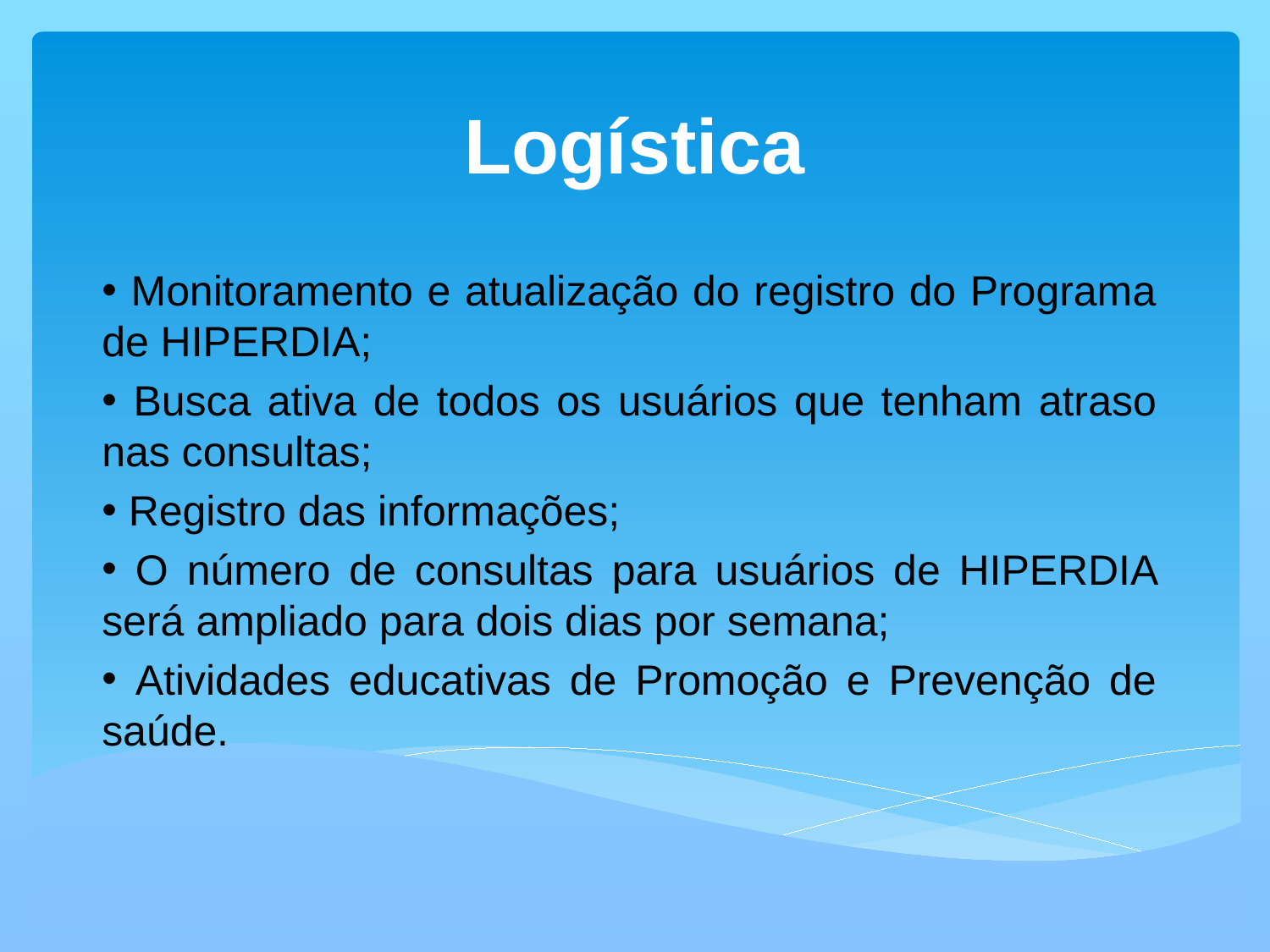

# Logística

 Monitoramento e atualização do registro do Programa de HIPERDIA;
 Busca ativa de todos os usuários que tenham atraso nas consultas;
 Registro das informações;
 O número de consultas para usuários de HIPERDIA será ampliado para dois dias por semana;
 Atividades educativas de Promoção e Prevenção de saúde.